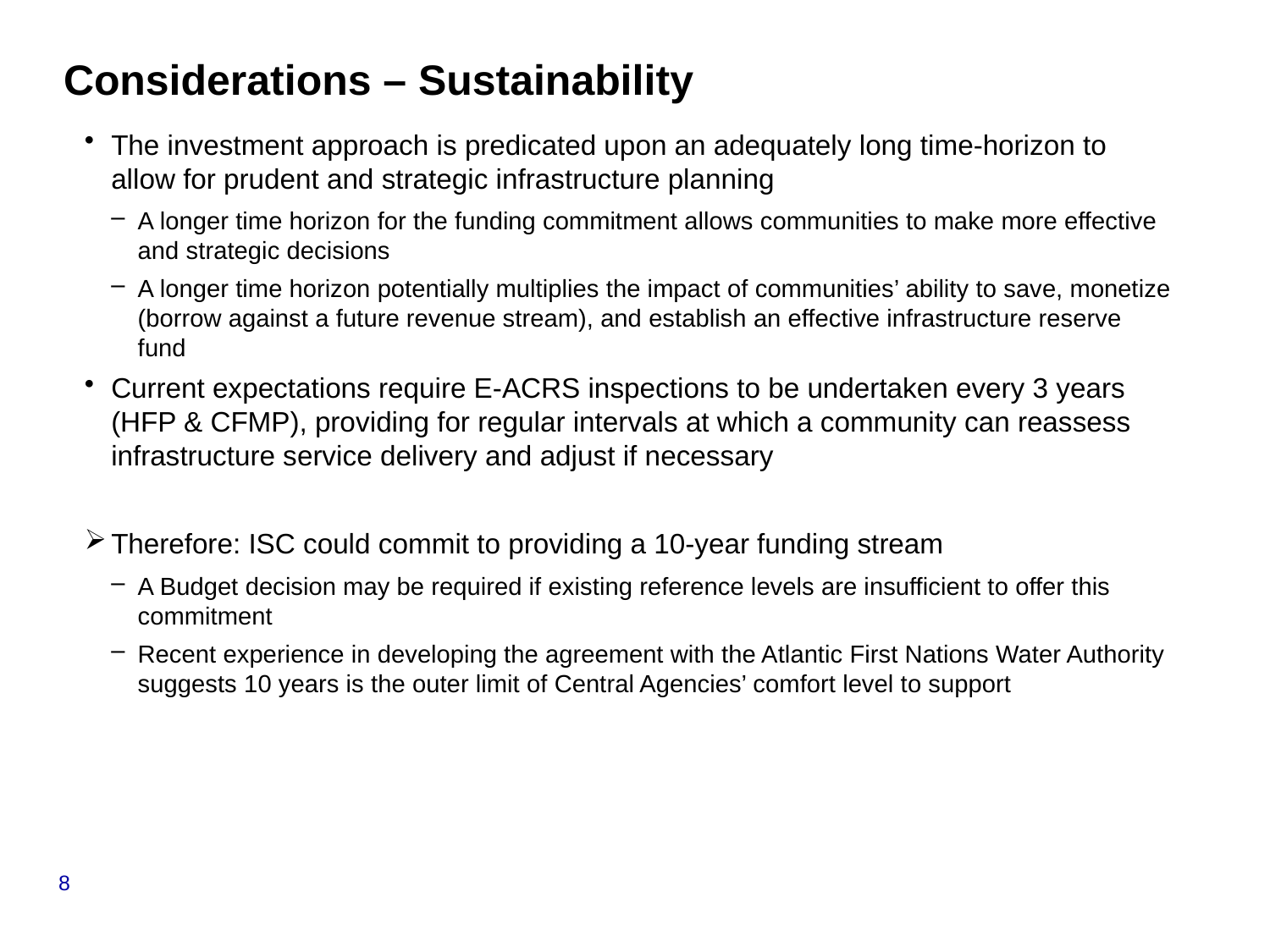

# Considerations – Sustainability
The investment approach is predicated upon an adequately long time-horizon to allow for prudent and strategic infrastructure planning
A longer time horizon for the funding commitment allows communities to make more effective and strategic decisions
A longer time horizon potentially multiplies the impact of communities’ ability to save, monetize (borrow against a future revenue stream), and establish an effective infrastructure reserve fund
Current expectations require E-ACRS inspections to be undertaken every 3 years (HFP & CFMP), providing for regular intervals at which a community can reassess infrastructure service delivery and adjust if necessary

Therefore: ISC could commit to providing a 10-year funding stream
A Budget decision may be required if existing reference levels are insufficient to offer this commitment
Recent experience in developing the agreement with the Atlantic First Nations Water Authority suggests 10 years is the outer limit of Central Agencies’ comfort level to support